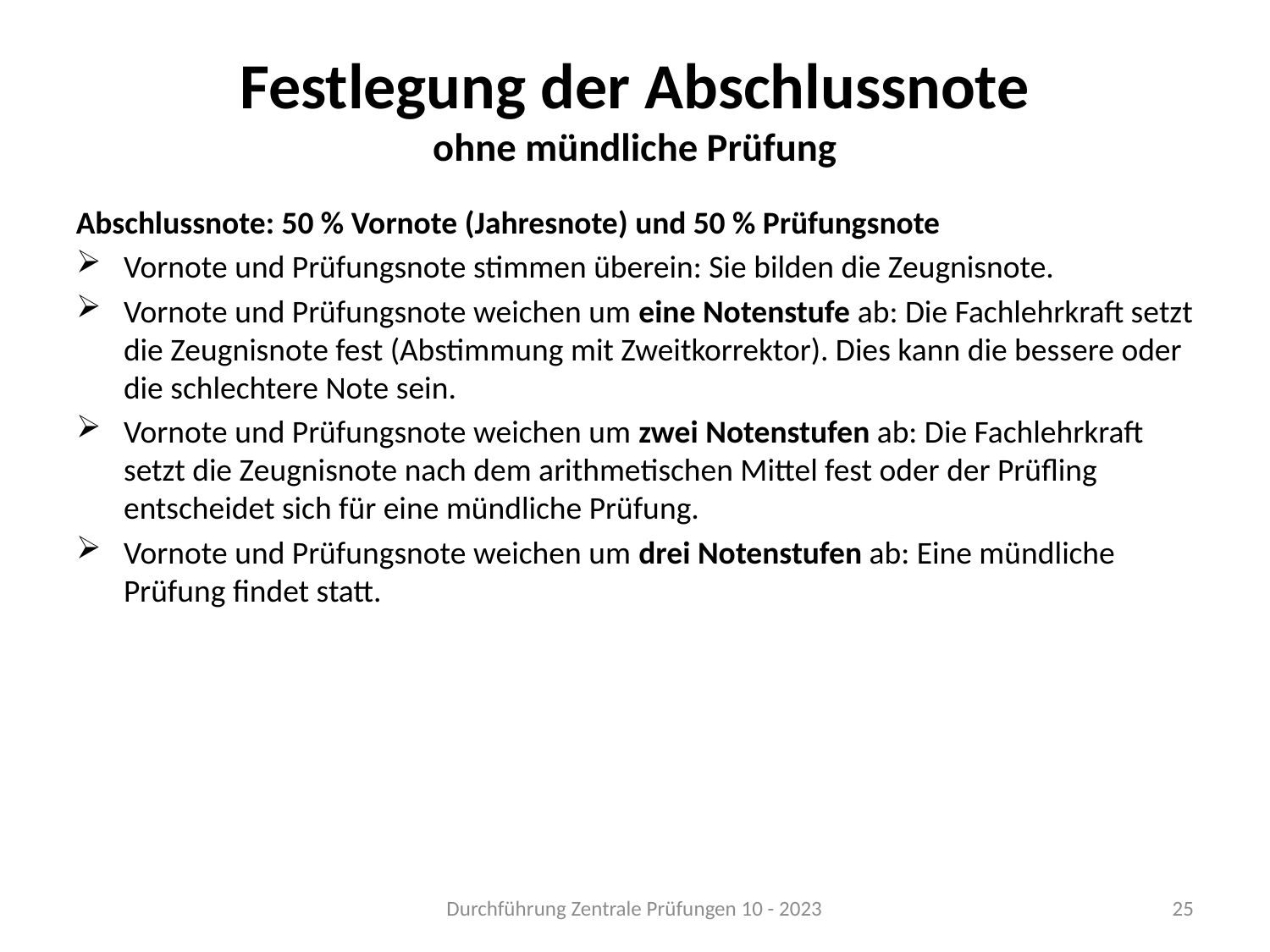

Festlegung der Abschlussnote
ohne mündliche Prüfung
Abschlussnote: 50 % Vornote (Jahresnote) und 50 % Prüfungsnote
Vornote und Prüfungsnote stimmen überein: Sie bilden die Zeugnisnote.
Vornote und Prüfungsnote weichen um eine Notenstufe ab: Die Fachlehrkraft setzt die Zeugnisnote fest (Abstimmung mit Zweitkorrektor). Dies kann die bessere oder die schlechtere Note sein.
Vornote und Prüfungsnote weichen um zwei Notenstufen ab: Die Fachlehrkraft setzt die Zeugnisnote nach dem arithmetischen Mittel fest oder der Prüfling entscheidet sich für eine mündliche Prüfung.
Vornote und Prüfungsnote weichen um drei Notenstufen ab: Eine mündliche Prüfung findet statt.

Durchführung Zentrale Prüfungen 10 - 2023
25